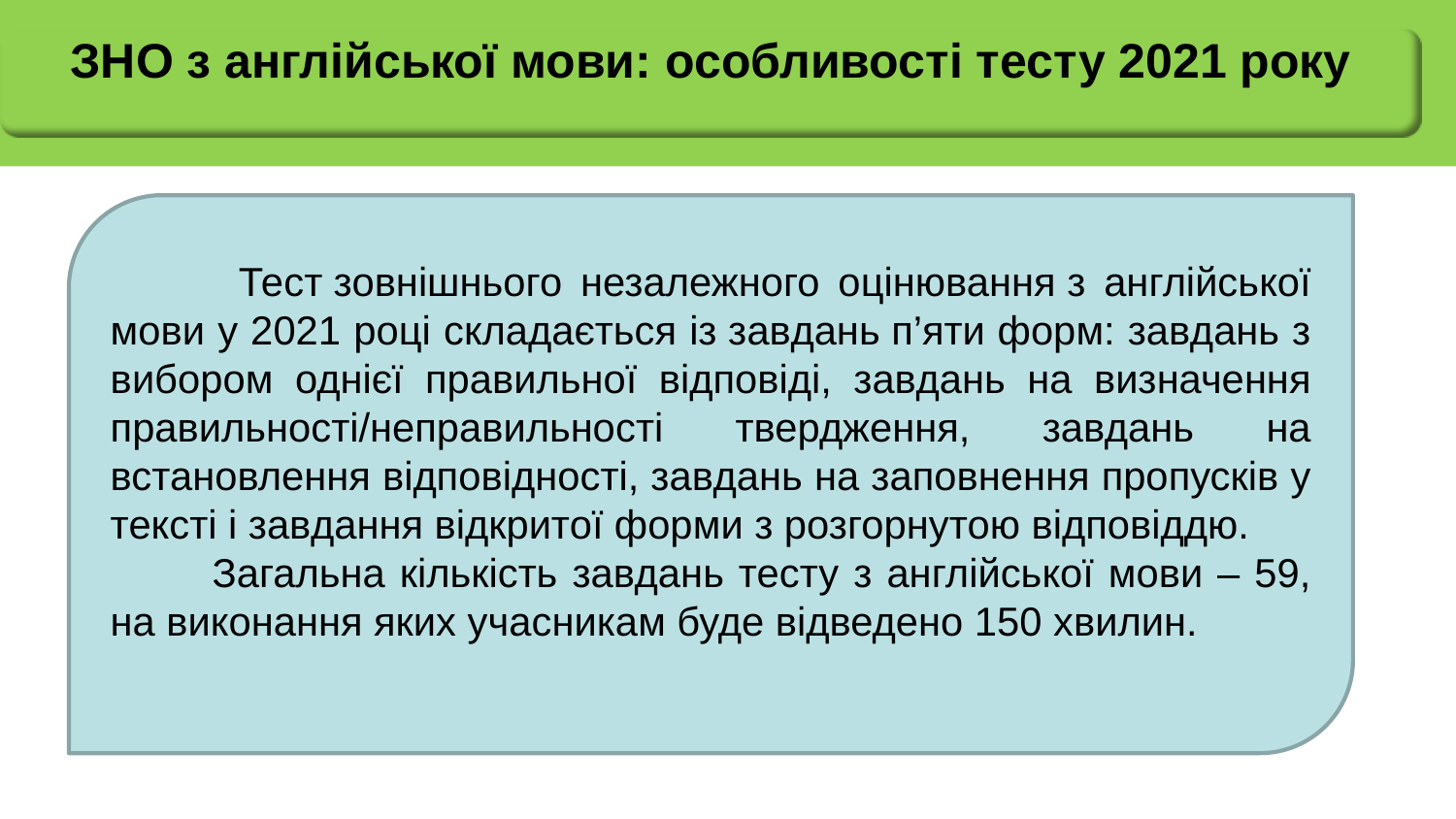

ЗНО з англійської мови: особливості тесту 2021 року
       Тест зовнішнього незалежного оцінювання з англійської мови у 2021 році складається із завдань п’яти форм: завдань з вибором однієї правильної відповіді, завдань на визначення правильності/неправильності твердження, завдань на встановлення відповідності, завдань на заповнення пропусків у тексті і завдання відкритої форми з розгорнутою відповіддю.
       Загальна кількість завдань тесту з англійської мови – 59, на виконання яких учасникам буде відведено 150 хвилин.